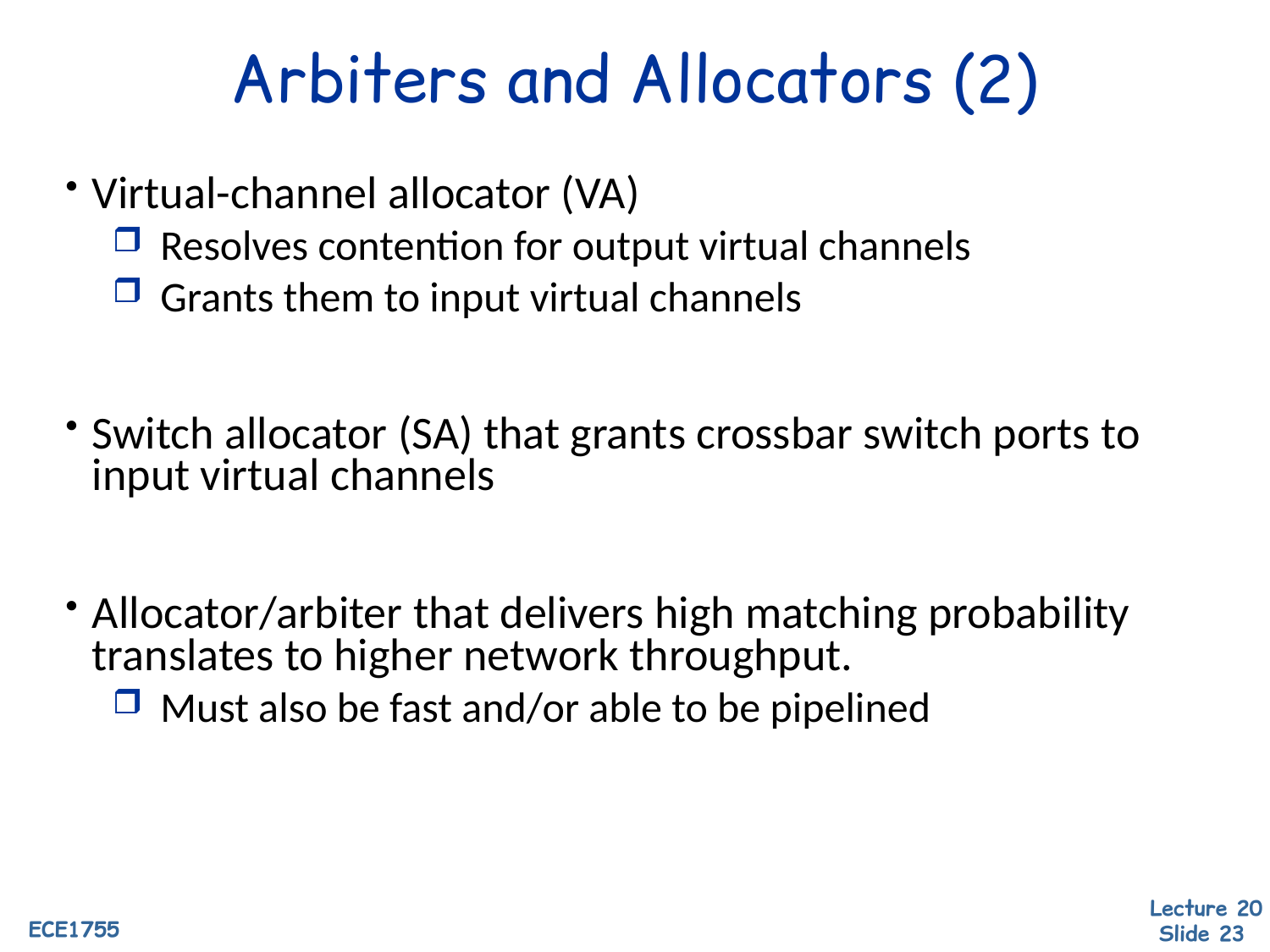

# Arbiters and Allocators (2)
Virtual-channel allocator (VA)
Resolves contention for output virtual channels
Grants them to input virtual channels

Switch allocator (SA) that grants crossbar switch ports to input virtual channels

Allocator/arbiter that delivers high matching probability translates to higher network throughput.
Must also be fast and/or able to be pipelined